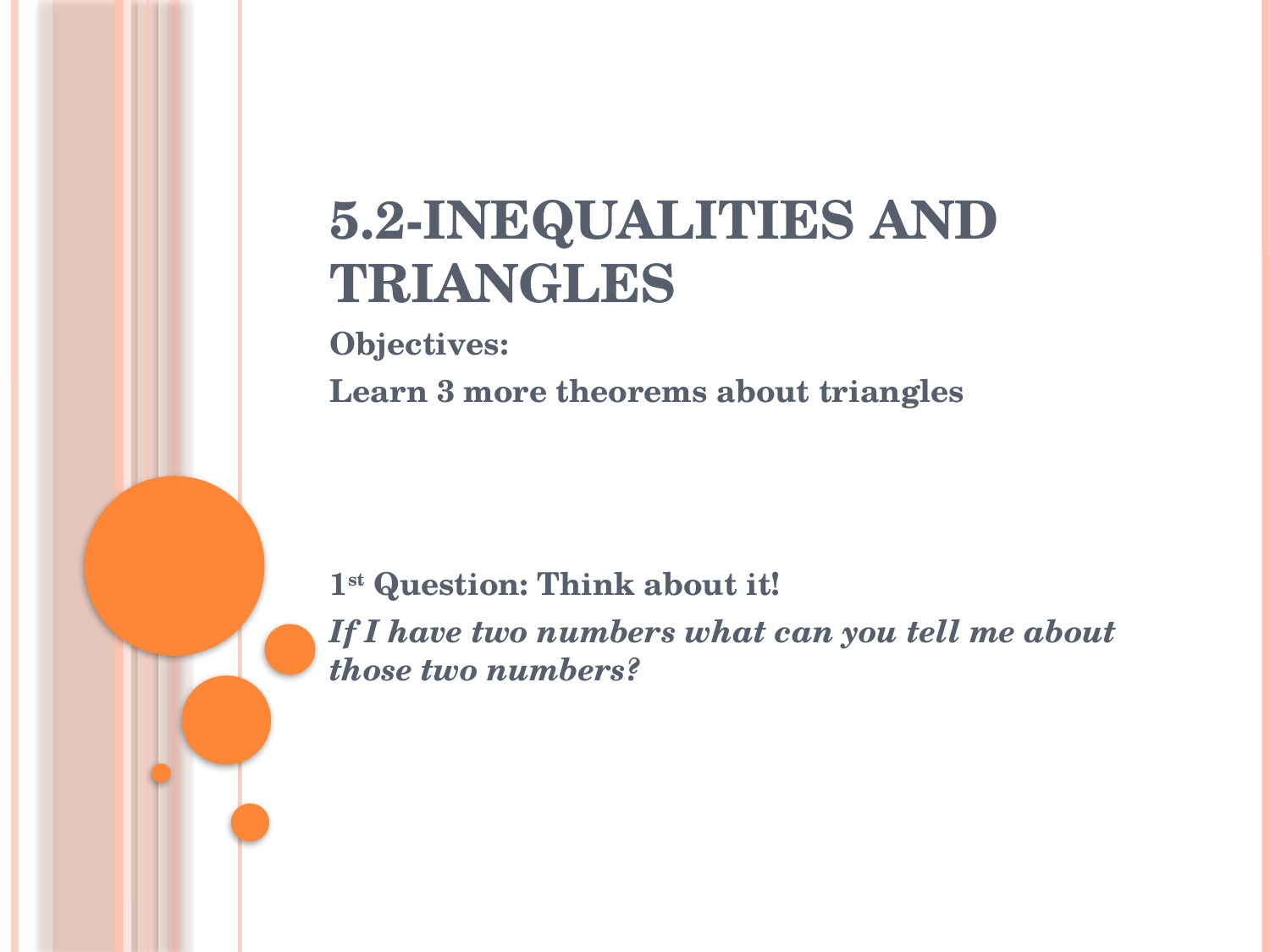

# 5.2-Inequalities and Triangles
Objectives:
Learn 3 more theorems about triangles

1st Question: Think about it!
If I have two numbers what can you tell me about those two numbers?